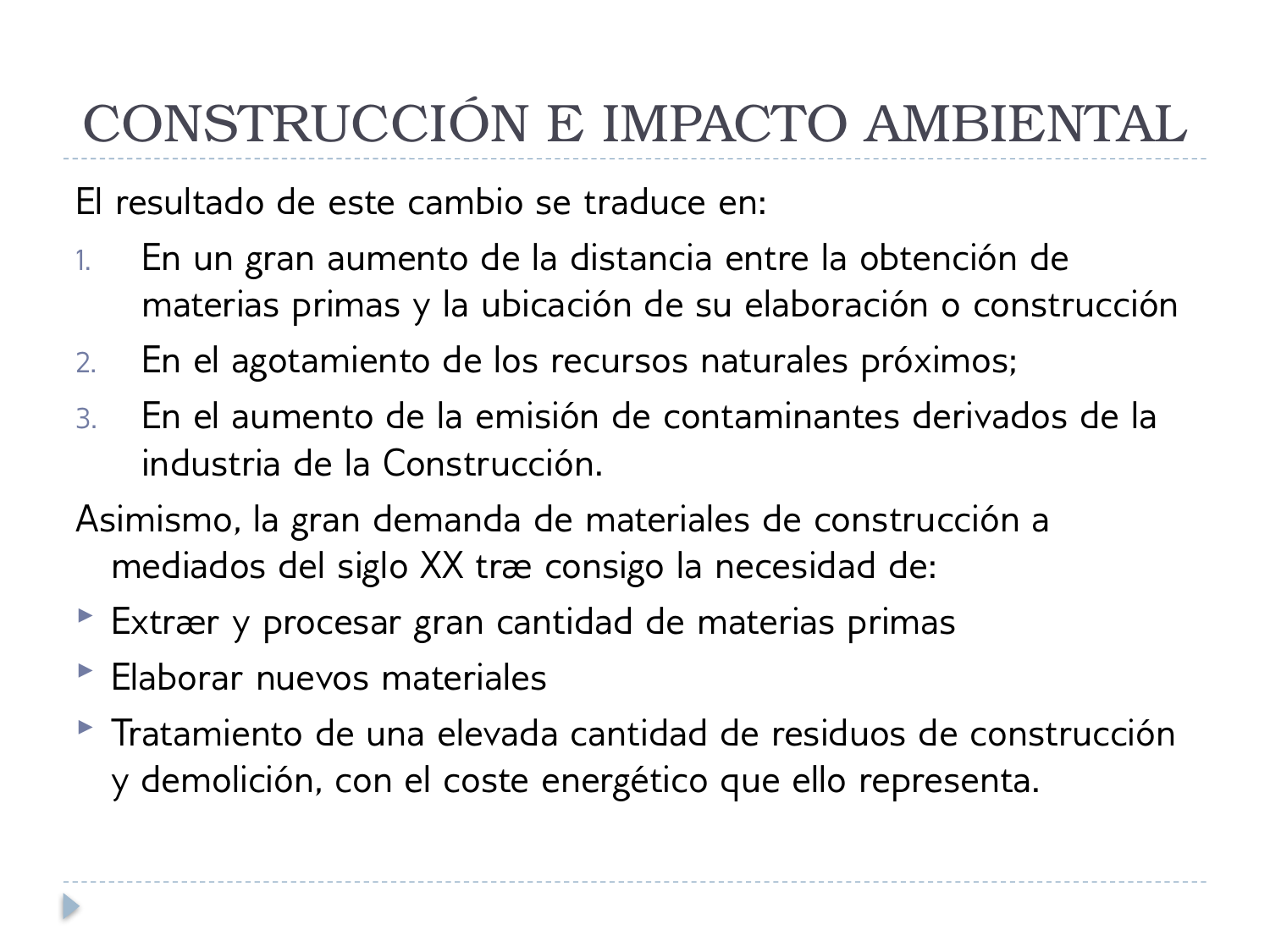

# CONSTRUCCIÓN E IMPACTO AMBIENTAL
El resultado de este cambio se traduce en:
En un gran aumento de la distancia entre la obtención de materias primas y la ubicación de su elaboración o construcción
En el agotamiento de los recursos naturales próximos;
En el aumento de la emisión de contaminantes derivados de la industria de la Construcción.
Asimismo, la gran demanda de materiales de construcción a mediados del siglo XX trae consigo la necesidad de:
Extraer y procesar gran cantidad de materias primas
Elaborar nuevos materiales
Tratamiento de una elevada cantidad de residuos de construcción y demolición, con el coste energético que ello representa.